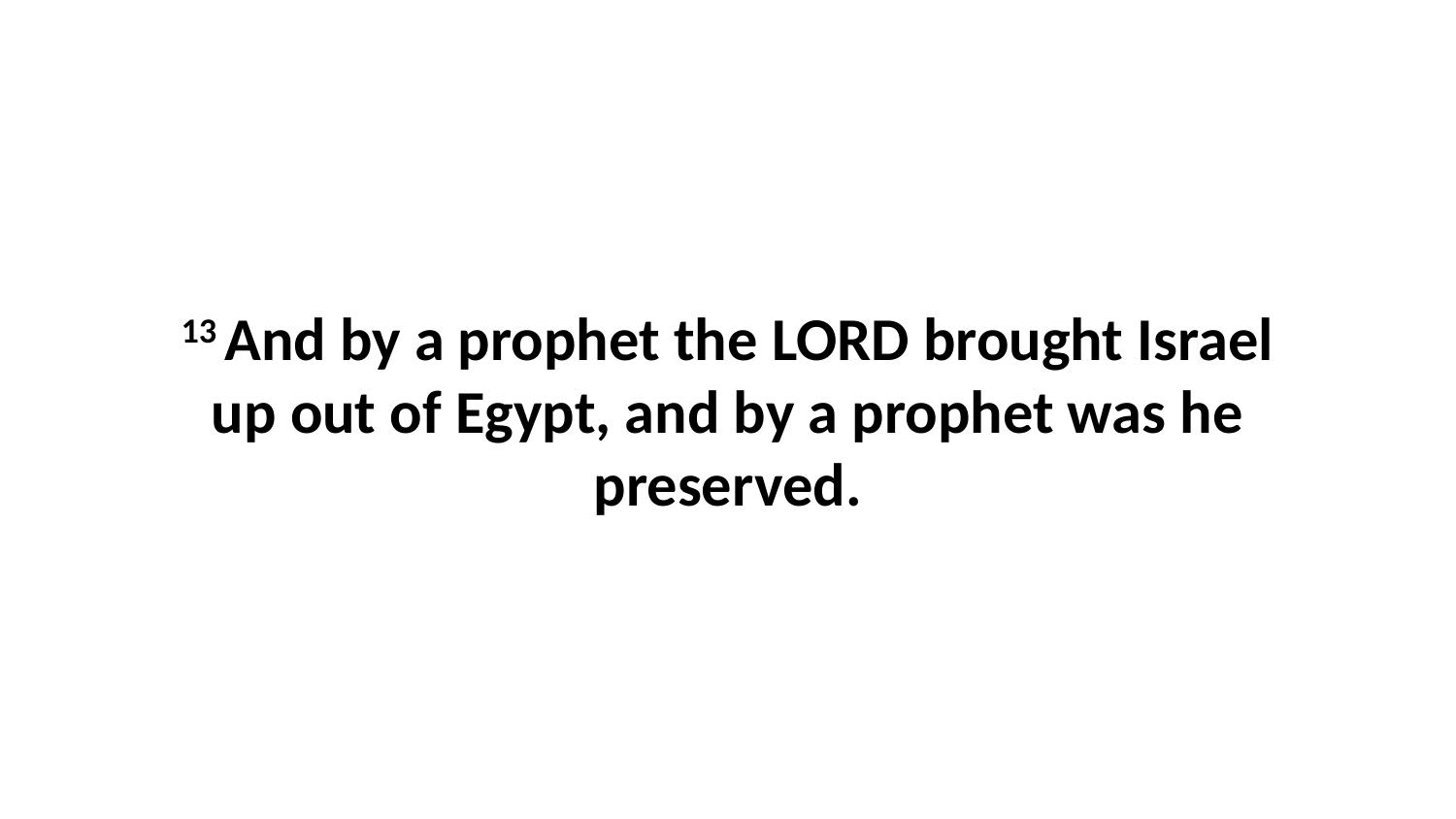

13 And by a prophet the LORD brought Israel up out of Egypt, and by a prophet was he preserved.